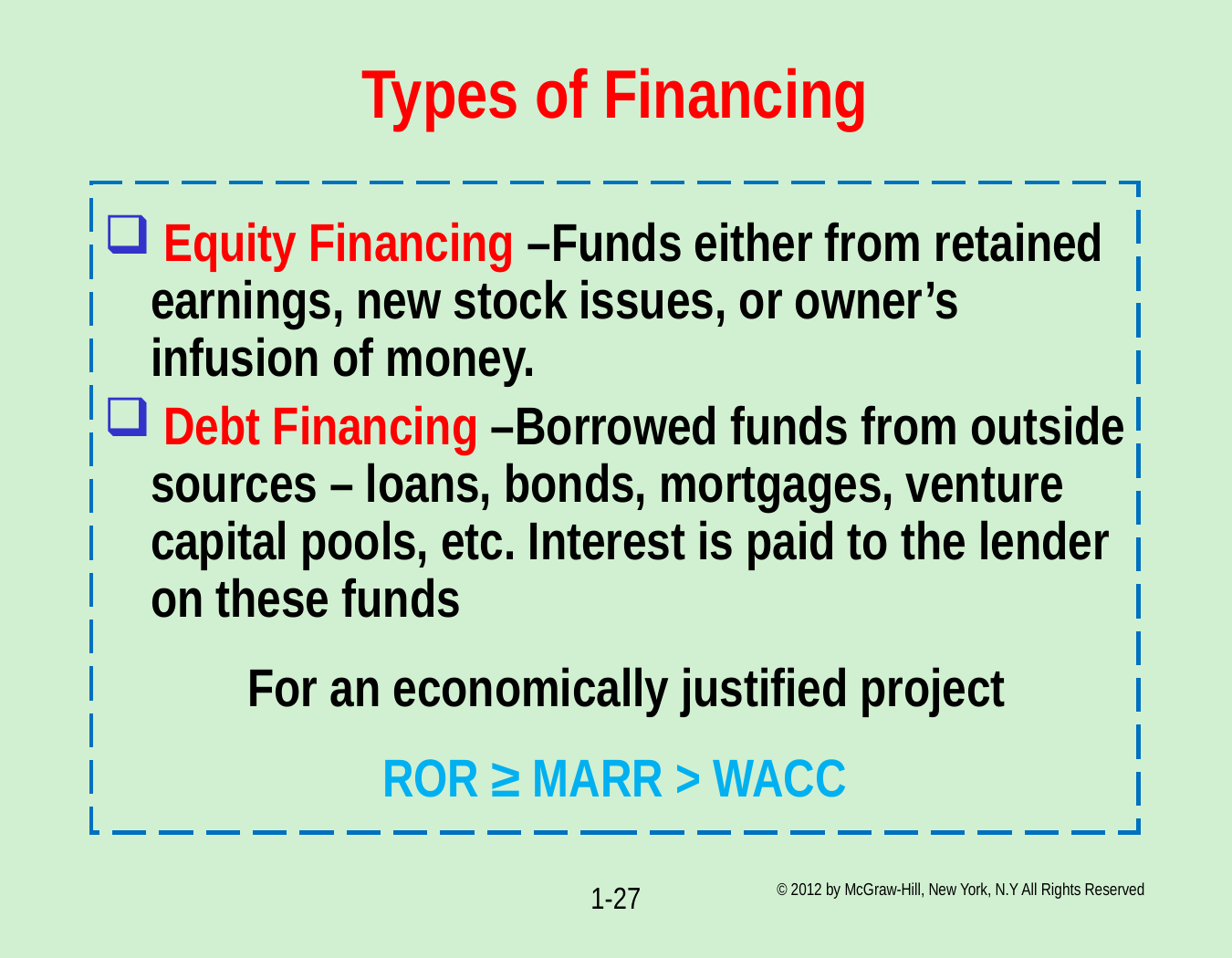

# Types of Financing

 Equity Financing –Funds either from retained earnings, new stock issues, or owner’s infusion of money.
 Debt Financing –Borrowed funds from outside sources – loans, bonds, mortgages, venture capital pools, etc. Interest is paid to the lender on these funds

  For an economically justified project

ROR ≥ MARR > WACC
© 2012 by McGraw-Hill, New York, N.Y All Rights Reserved
1-27